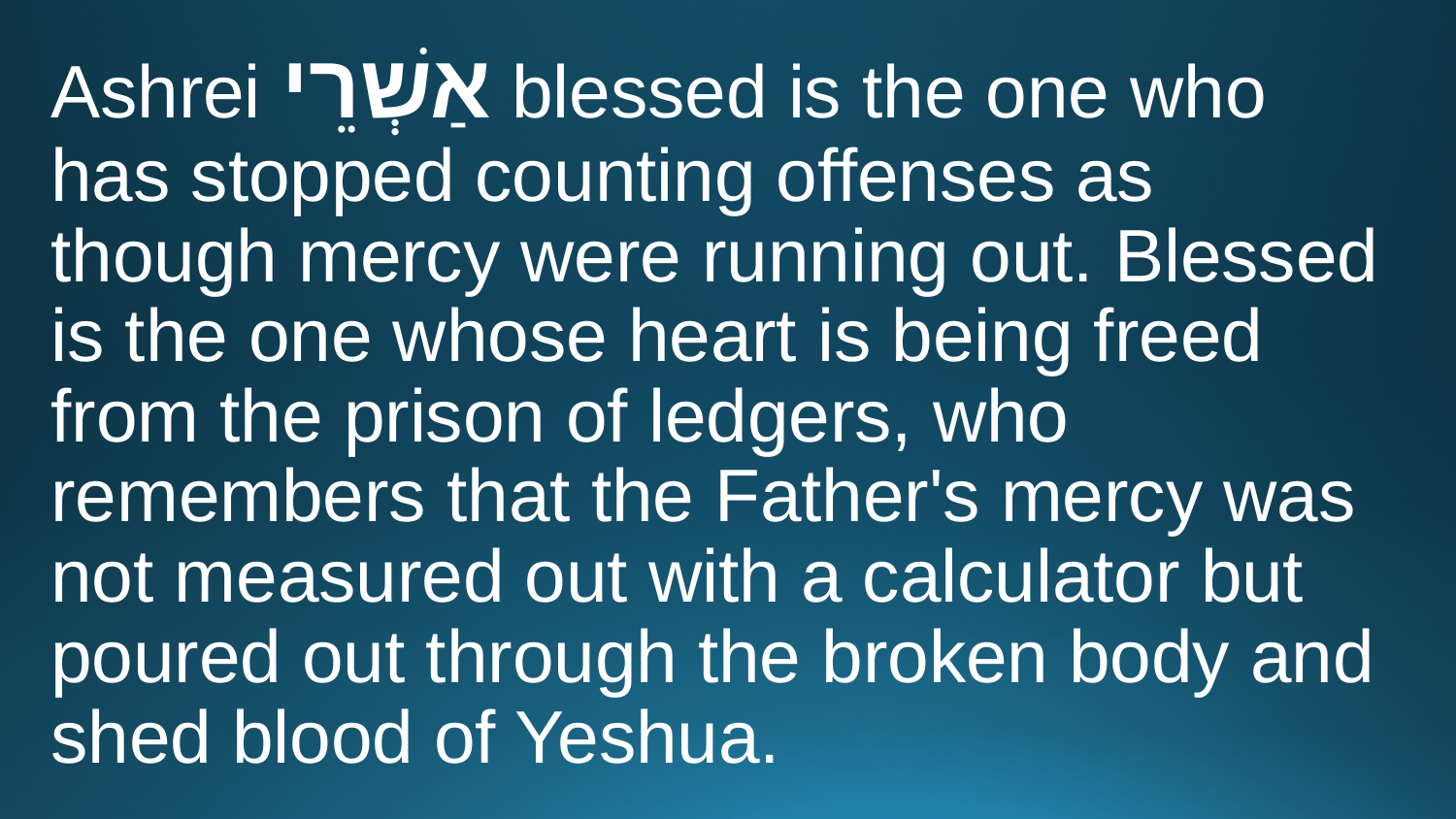

Ashrei אַשְׁרֵי blessed is the one who has stopped counting offenses as though mercy were running out. Blessed is the one whose heart is being freed from the prison of ledgers, who remembers that the Father's mercy was not measured out with a calculator but poured out through the broken body and shed blood of Yeshua.